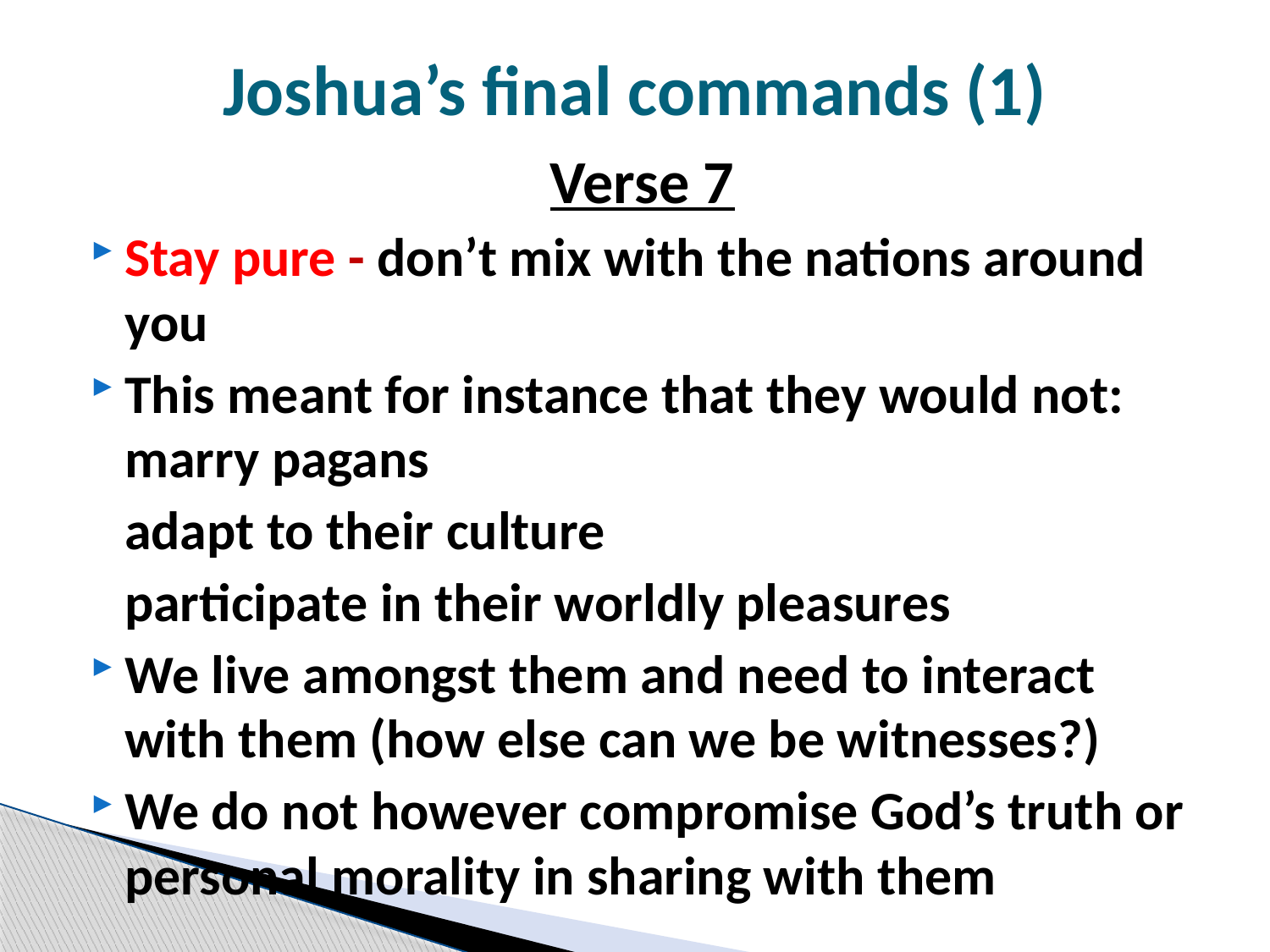

# Joshua’s final commands (1)
Verse 7
Stay pure - don’t mix with the nations around you
This meant for instance that they would not: marry pagans
	adapt to their culture
	participate in their worldly pleasures
We live amongst them and need to interact with them (how else can we be witnesses?)
We do not however compromise God’s truth or personal morality in sharing with them